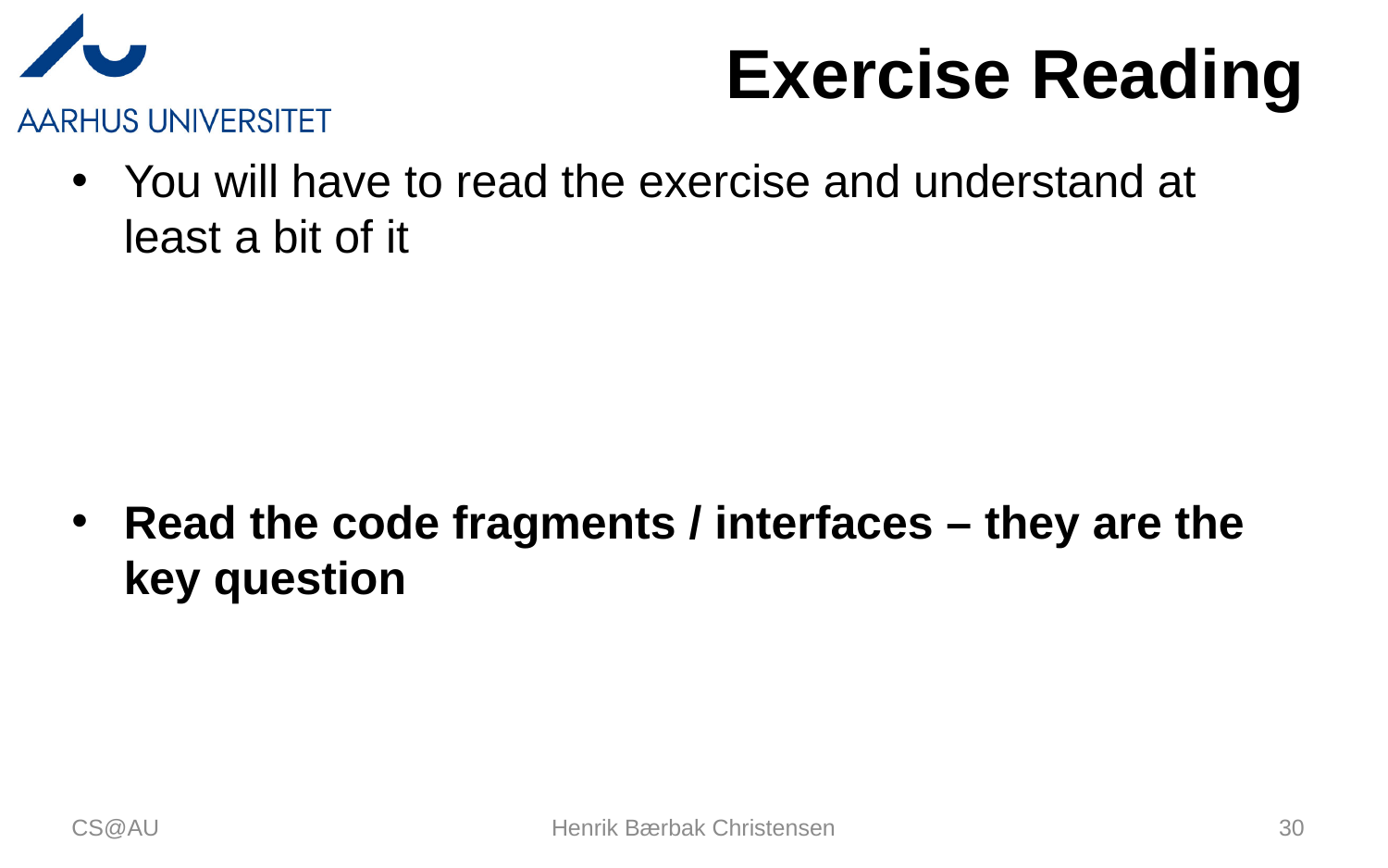

# Exercise Reading
You will have to read the exercise and understand at least a bit of it

Read the code fragments / interfaces – they are the key question
CS@AU
Henrik Bærbak Christensen
30